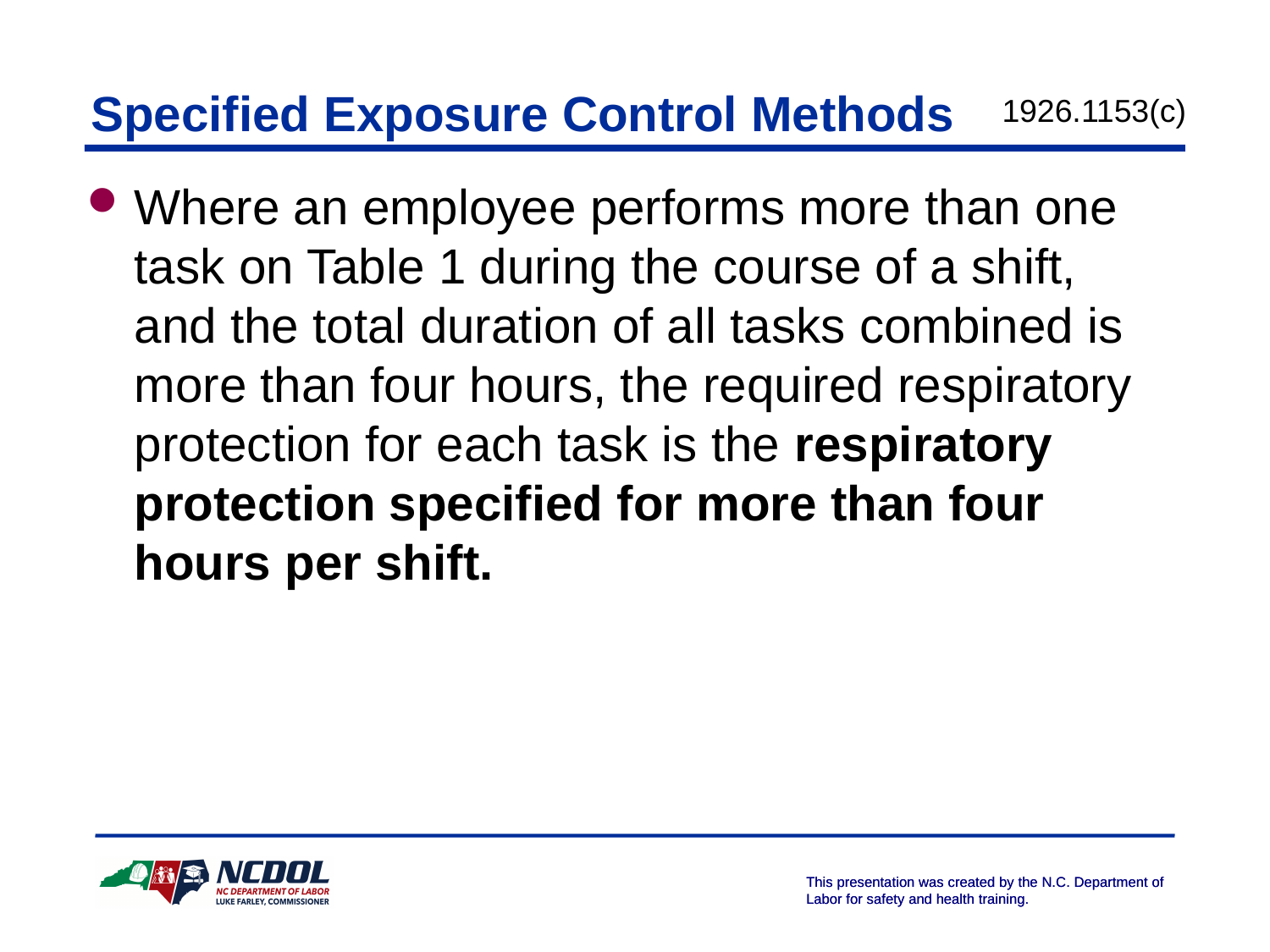

# Specified Exposure Control Methods
1926.1153(c)
Where an employee performs more than one task on Table 1 during the course of a shift, and the total duration of all tasks combined is more than four hours, the required respiratory protection for each task is the respiratory protection specified for more than four hours per shift.